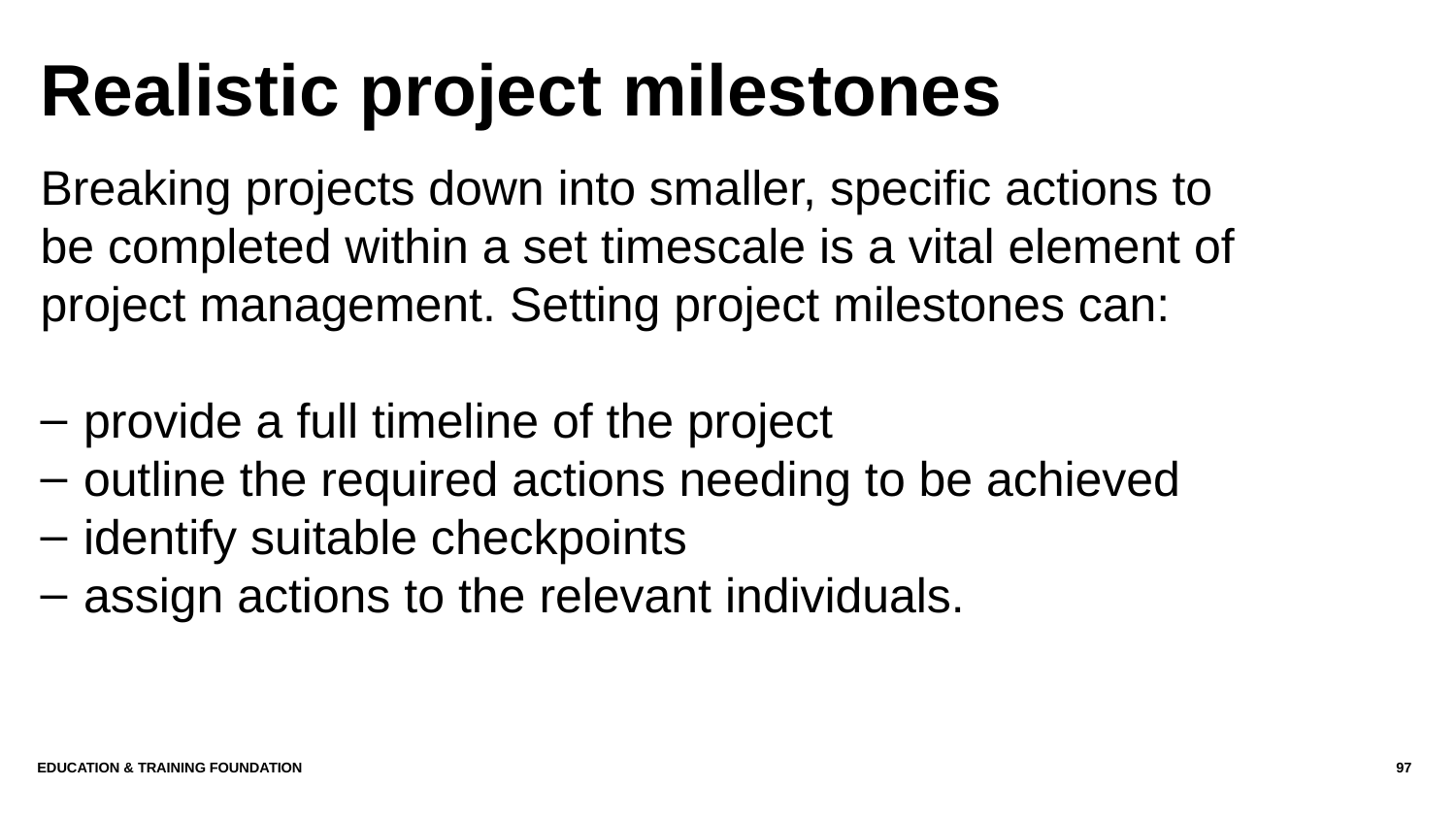

# Realistic project milestones
Breaking projects down into smaller, specific actions to be completed within a set timescale is a vital element of project management. Setting project milestones can:

provide a full timeline of the project
outline the required actions needing to be achieved
identify suitable checkpoints
assign actions to the relevant individuals.

EDUCATION & TRAINING FOUNDATION
97